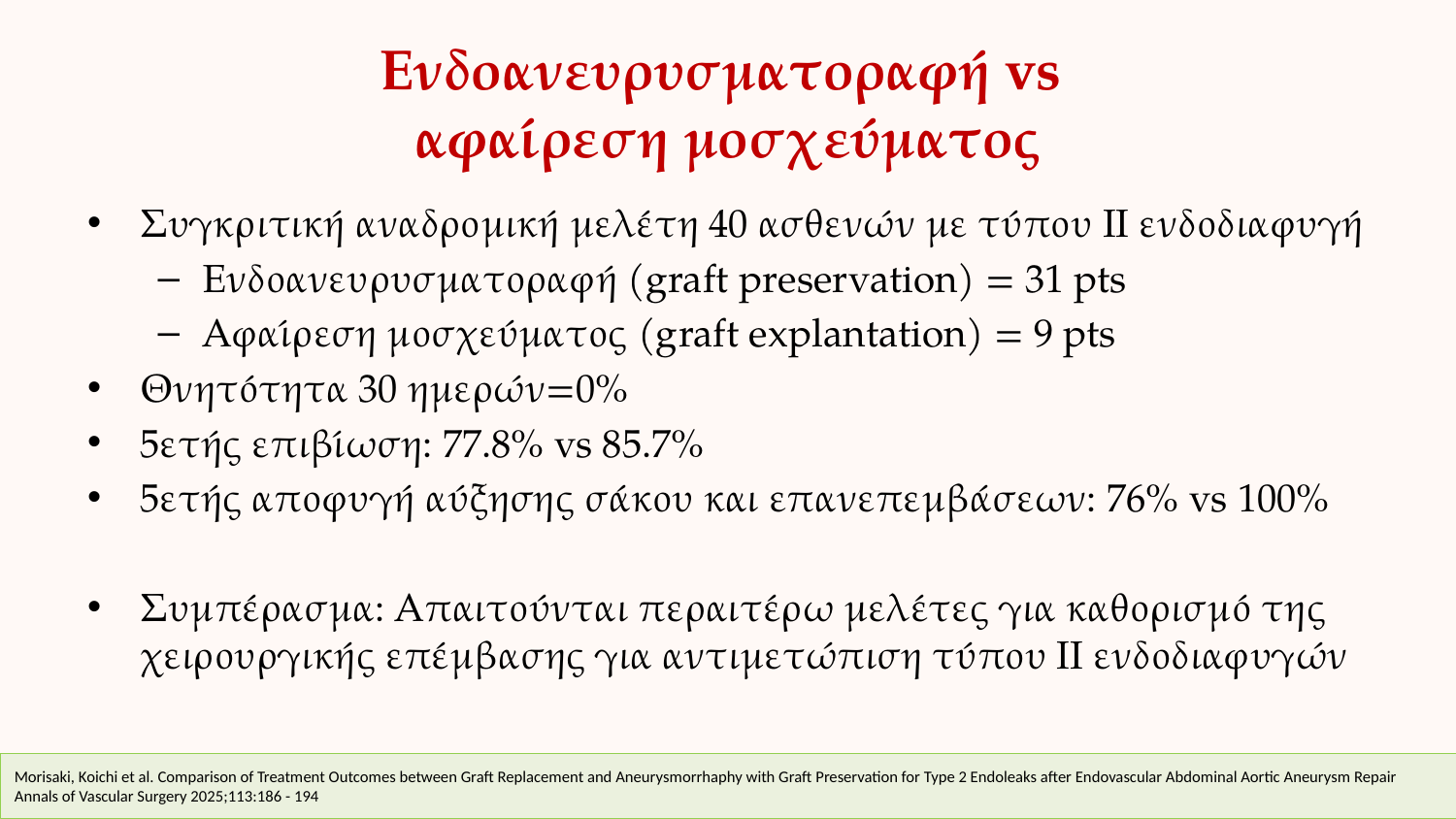

# Ενδοανευρυσματοραφή vs αφαίρεση μοσχεύματος
Συγκριτική αναδρομική μελέτη 40 ασθενών με τύπου ΙΙ ενδοδιαφυγή
Ενδοανευρυσματοραφή (graft preservation) = 31 pts
Αφαίρεση μοσχεύματος (graft explantation) = 9 pts
Θνητότητα 30 ημερών=0%
5ετής επιβίωση: 77.8% vs 85.7%
5ετής αποφυγή αύξησης σάκου και επανεπεμβάσεων: 76% vs 100%

Συμπέρασμα: Απαιτούνται περαιτέρω μελέτες για καθορισμό της χειρουργικής επέμβασης για αντιμετώπιση τύπου ΙΙ ενδοδιαφυγών

Morisaki, Koichi et al. Comparison of Treatment Outcomes between Graft Replacement and Aneurysmorrhaphy with Graft Preservation for Type 2 Endoleaks after Endovascular Abdominal Aortic Aneurysm Repair
Annals of Vascular Surgery 2025;113:186 - 194